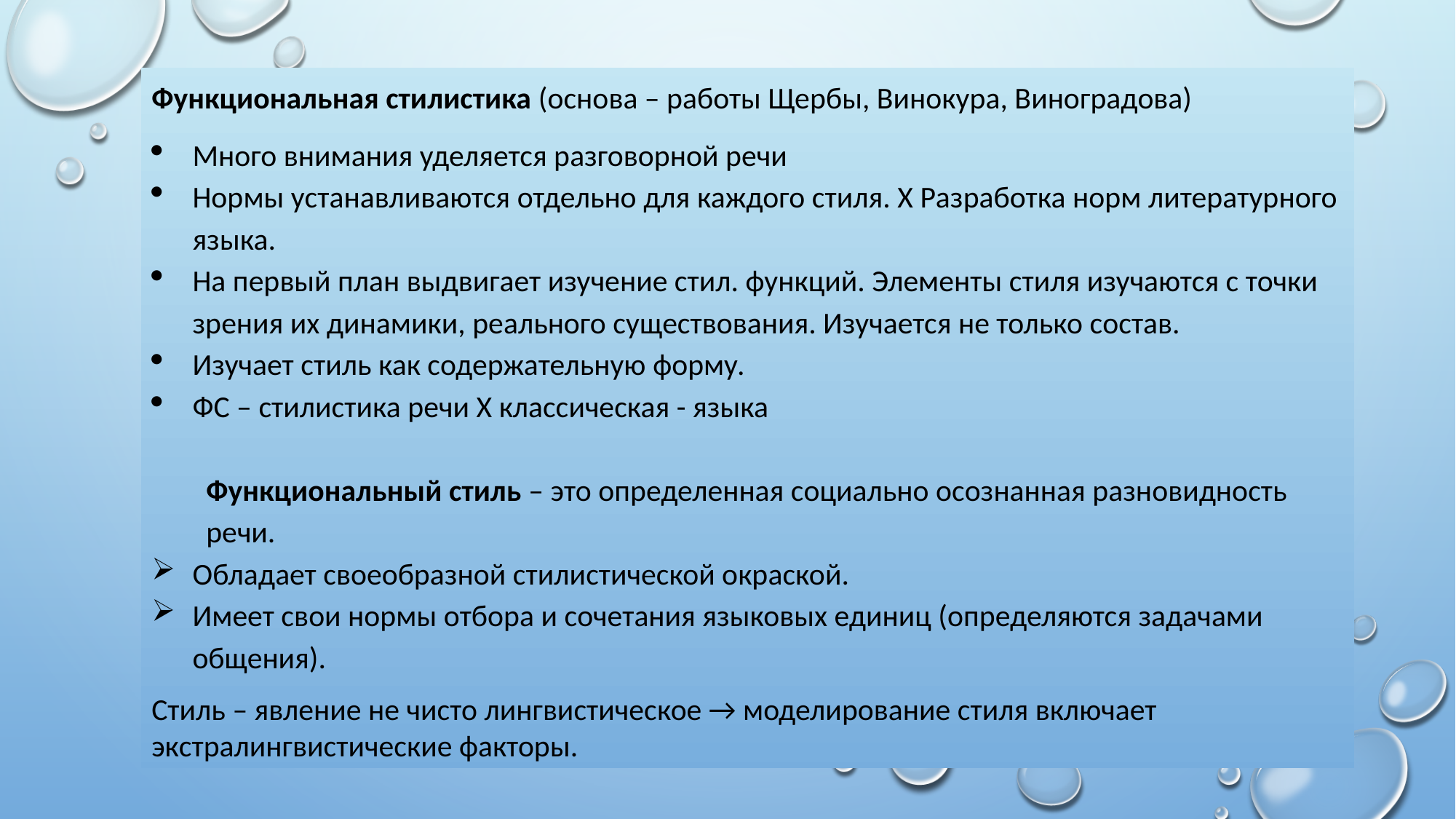

Функциональная стилистика (основа – работы Щербы, Винокура, Виноградова)
Много внимания уделяется разговорной речи
Нормы устанавливаются отдельно для каждого стиля. Х Разработка норм литературного языка.
На первый план выдвигает изучение стил. функций. Элементы стиля изучаются с точки зрения их динамики, реального существования. Изучается не только состав.
Изучает стиль как содержательную форму.
ФС – стилистика речи Х классическая - языка

Функциональный стиль – это определенная социально осознанная разновидность речи.
Обладает своеобразной стилистической окраской.
Имеет свои нормы отбора и сочетания языковых единиц (определяются задачами общения).
Стиль – явление не чисто лингвистическое → моделирование стиля включает экстралингвистические факторы.